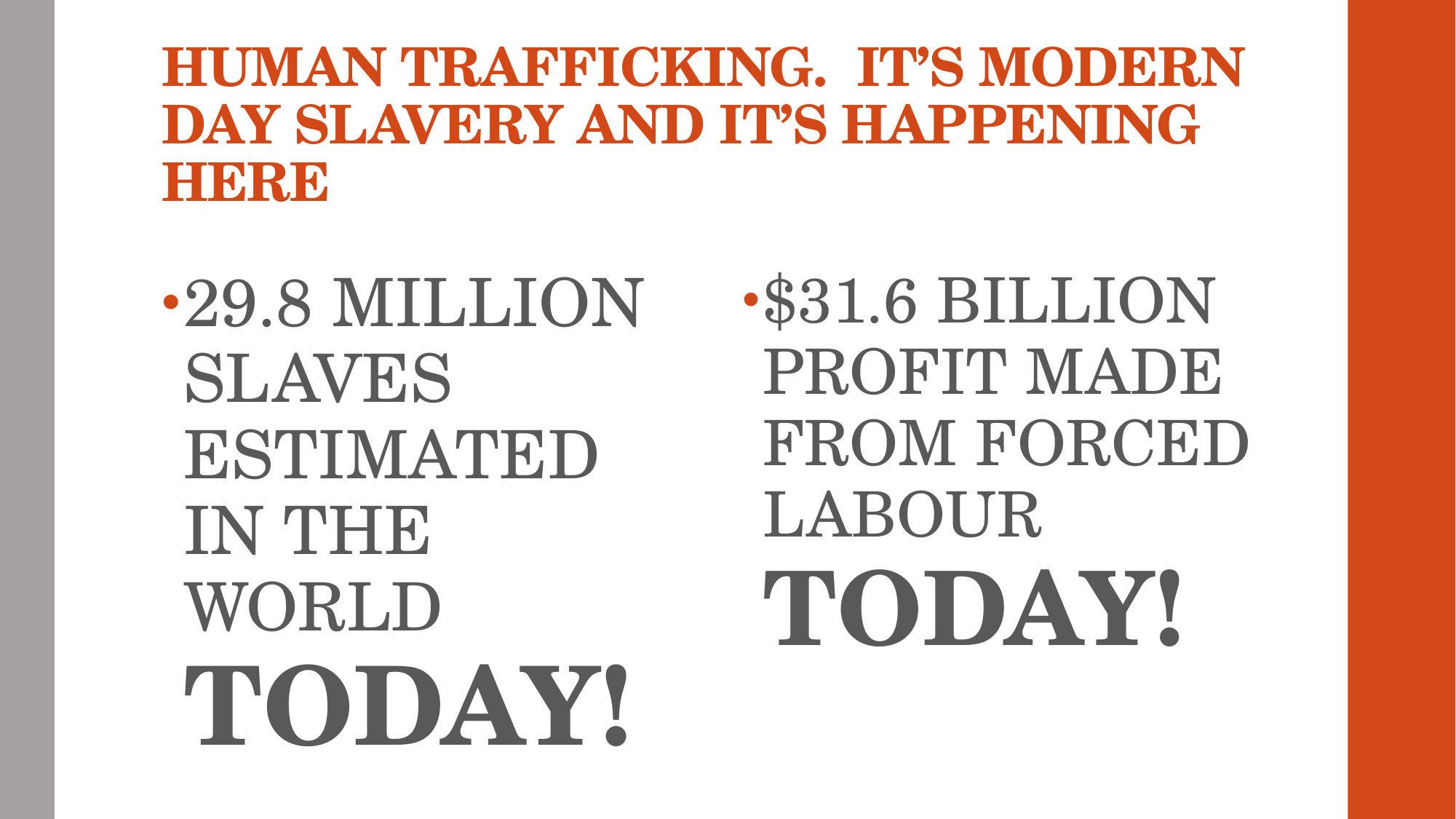

# HUMAN TRAFFICKING.  IT’S MODERN DAY SLAVERY AND IT’S HAPPENING HERE
29.8 MILLION SLAVES ESTIMATED IN THE WORLD TODAY!
$31.6 BILLION PROFIT MADE FROM FORCED LABOUR TODAY!